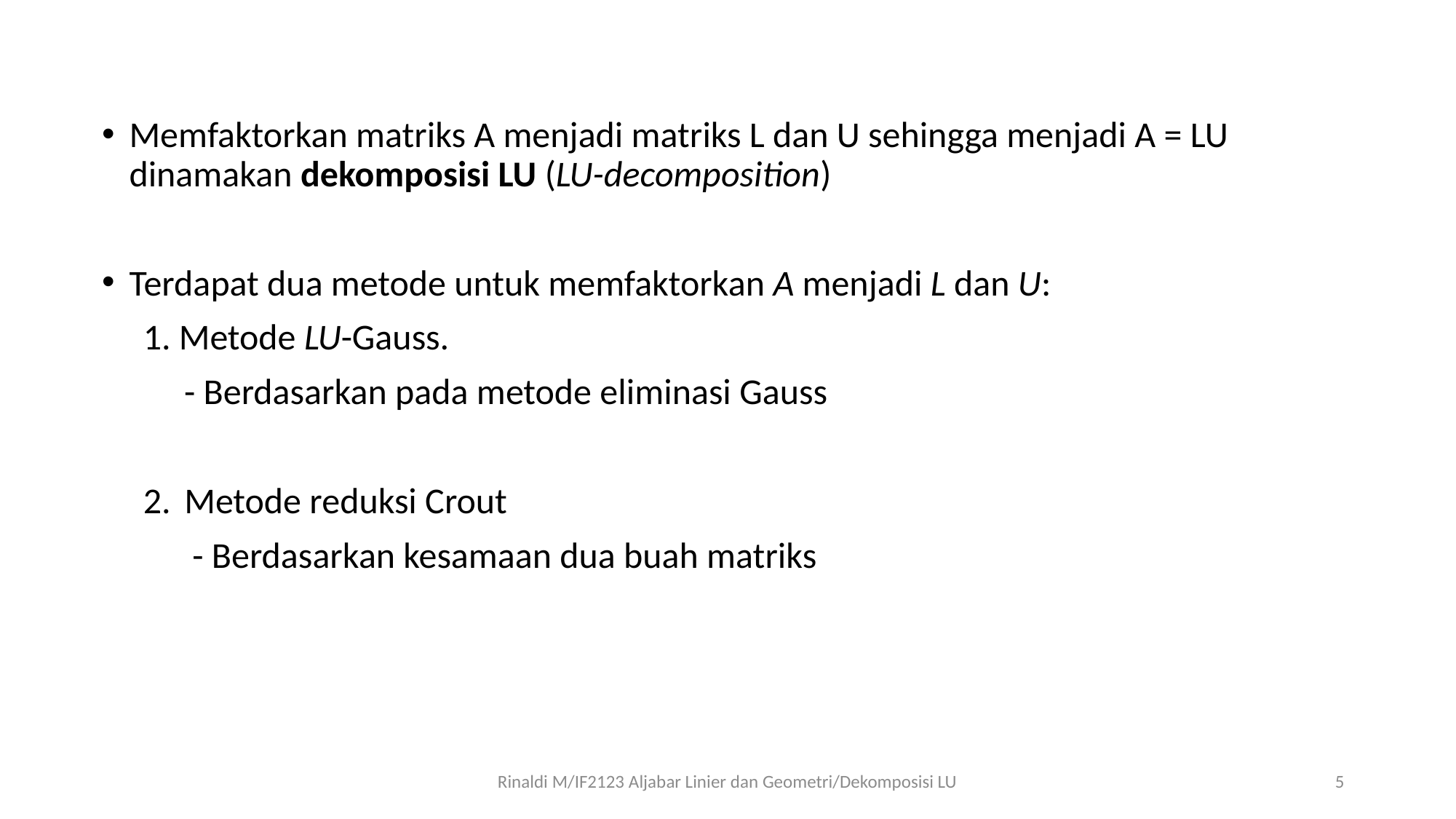

Memfaktorkan matriks A menjadi matriks L dan U sehingga menjadi A = LU dinamakan dekomposisi LU (LU-decomposition)

Terdapat dua metode untuk memfaktorkan A menjadi L dan U:
 Metode LU-Gauss.
     - Berdasarkan pada metode eliminasi Gauss

Metode reduksi Crout
      - Berdasarkan kesamaan dua buah matriks

Rinaldi M/IF2123 Aljabar Linier dan Geometri/Dekomposisi LU
5